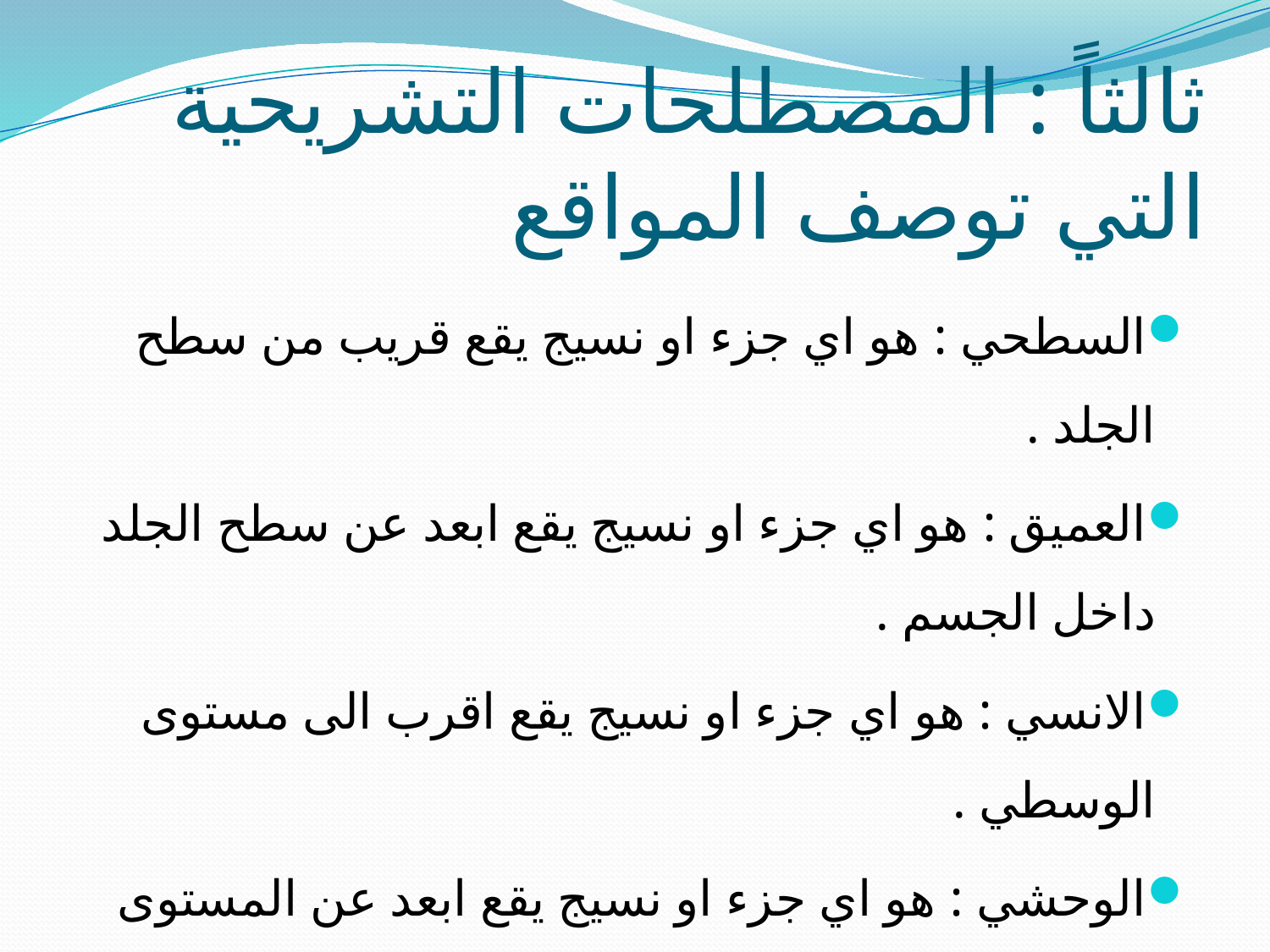

# ثالثاً : المصطلحات التشريحية التي توصف المواقع
السطحي : هو اي جزء او نسيج يقع قريب من سطح الجلد .
العميق : هو اي جزء او نسيج يقع ابعد عن سطح الجلد داخل الجسم .
الانسي : هو اي جزء او نسيج يقع اقرب الى مستوى الوسطي .
الوحشي : هو اي جزء او نسيج يقع ابعد عن المستوى الوسطي.
الامامي : هو اي جزء او نسيج يقع امام المستوى التاجي .
الخلفي : هو اي جزء او نسيج يقع خلف المستوى التاجي .